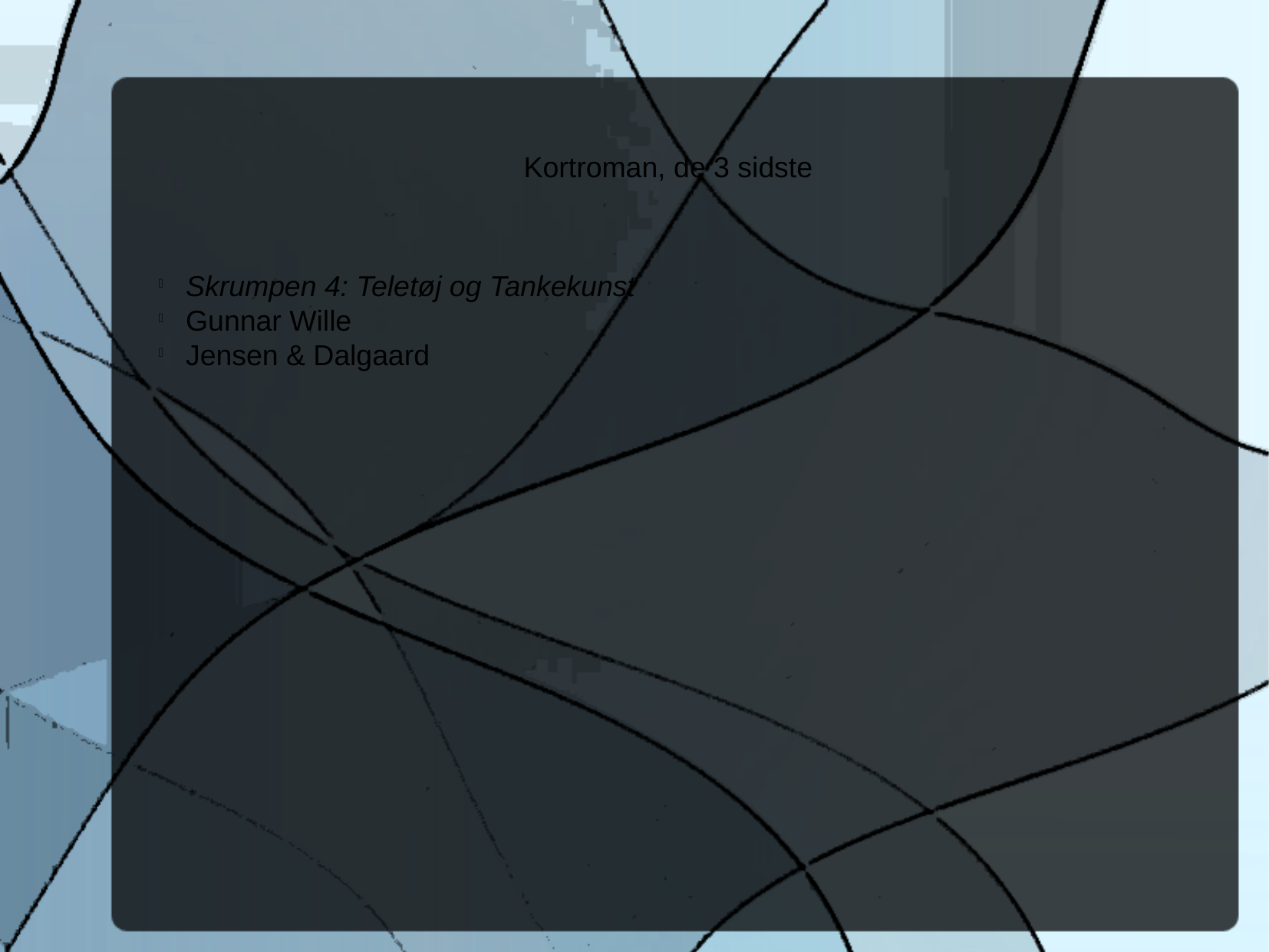

Kortroman, de 3 sidste
Skrumpen 4: Teletøj og Tankekunst
Gunnar Wille
Jensen & Dalgaard